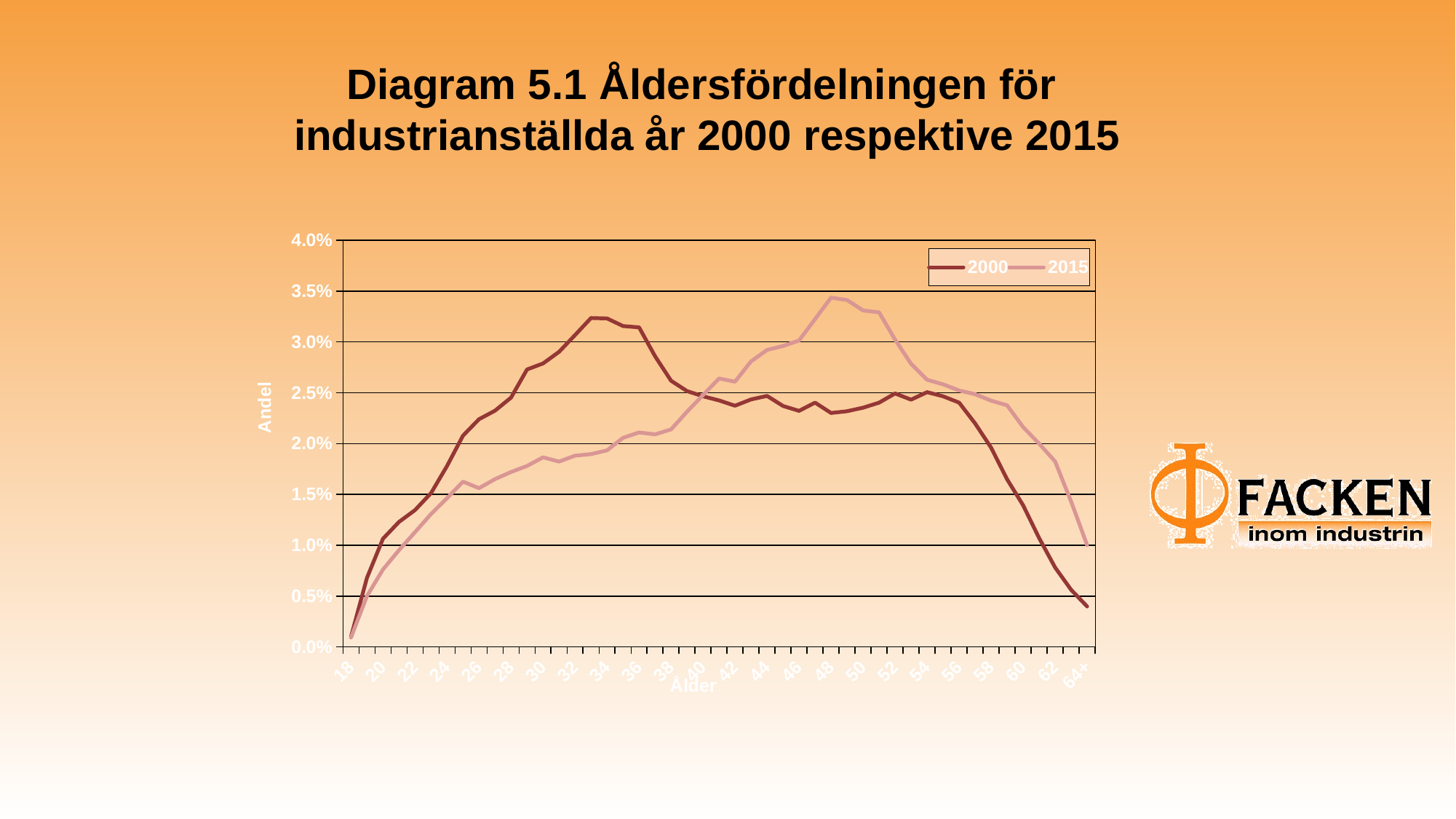

# Diagram 5.1 Åldersfördelningen för industrianställda år 2000 respektive 2015

### Chart

| Category | 2000 | 2015 |
|---|---|---|
| 18 | 0.000994855931596359 | 0.0009247580469110049 |
| 19 | 0.006802161622968173 | 0.0050058214277051444 |
| 20 | 0.010648937891807427 | 0.007622431901423824 |
| 21 | 0.012296419314530998 | 0.009520459892788706 |
| 22 | 0.013458411042635546 | 0.011291144153103548 |
| 23 | 0.015124463109415582 | 0.01306789240061125 |
| 24 | 0.017790677006093825 | 0.014629369102772455 |
| 25 | 0.020783203648335673 | 0.01625754966405511 |
| 26 | 0.02239884968124816 | 0.01561476702161205 |
| 27 | 0.023239834562090948 | 0.01650617313896233 |
| 28 | 0.024518556052836135 | 0.017203531666141123 |
| 29 | 0.0272882349664004 | 0.017800834404637738 |
| 30 | 0.02788249557620729 | 0.018646760618041575 |
| 31 | 0.02902326371110445 | 0.01823440948892716 |
| 32 | 0.030676051032129868 | 0.01881048827224877 |
| 33 | 0.0323527148955136 | 0.018962087952070245 |
| 34 | 0.03231026770909882 | 0.019338055158027508 |
| 35 | 0.03156478899768928 | 0.020566012564581463 |
| 36 | 0.03143744743844495 | 0.0210935794503602 |
| 37 | 0.028593485948654823 | 0.020908627840978 |
| 38 | 0.026179302221314323 | 0.021393746816406725 |
| 39 | 0.025163222696510577 | 0.02313107914716084 |
| 40 | 0.024651203510382316 | 0.024774419676425644 |
| 41 | 0.024245302290291003 | 0.026399568244111868 |
| 42 | 0.02372267130755905 | 0.026087272903679626 |
| 43 | 0.024343461408875177 | 0.028085356683726685 |
| 44 | 0.024688344798495247 | 0.029210226308002036 |
| 45 | 0.023698794765200735 | 0.029595289494748586 |
| 46 | 0.02321861096888356 | 0.030141048342105903 |
| 47 | 0.024030413409066188 | 0.03224221990443156 |
| 48 | 0.023009027985960592 | 0.0343615834283358 |
| 49 | 0.023184122629921554 | 0.03412205593421787 |
| 50 | 0.023531658968692547 | 0.03309724209862469 |
| 51 | 0.02402510751076434 | 0.032912290489242484 |
| 52 | 0.0249297631712293 | 0.030228976156402357 |
| 53 | 0.024319584866516863 | 0.027848861183205183 |
| 54 | 0.025054451781322706 | 0.026275256506658257 |
| 55 | 0.024651203510382316 | 0.025829553447983118 |
| 56 | 0.024027760459915264 | 0.02522315472869721 |
| 57 | 0.021987642562854997 | 0.02485628350352924 |
| 58 | 0.019597335377872813 | 0.0242256288354719 |
| 59 | 0.016488078972990323 | 0.023764765808814613 |
| 60 | 0.013938594838952722 | 0.021627210323331796 |
| 61 | 0.010709955722278671 | 0.019995997768452713 |
| 62 | 0.007820894096922845 | 0.01824047347612002 |
| 63 | 0.005616293352505313 | 0.014301913794358067 |
| 64+ | 0.00398207667553636 | 0.010023770829796008 |